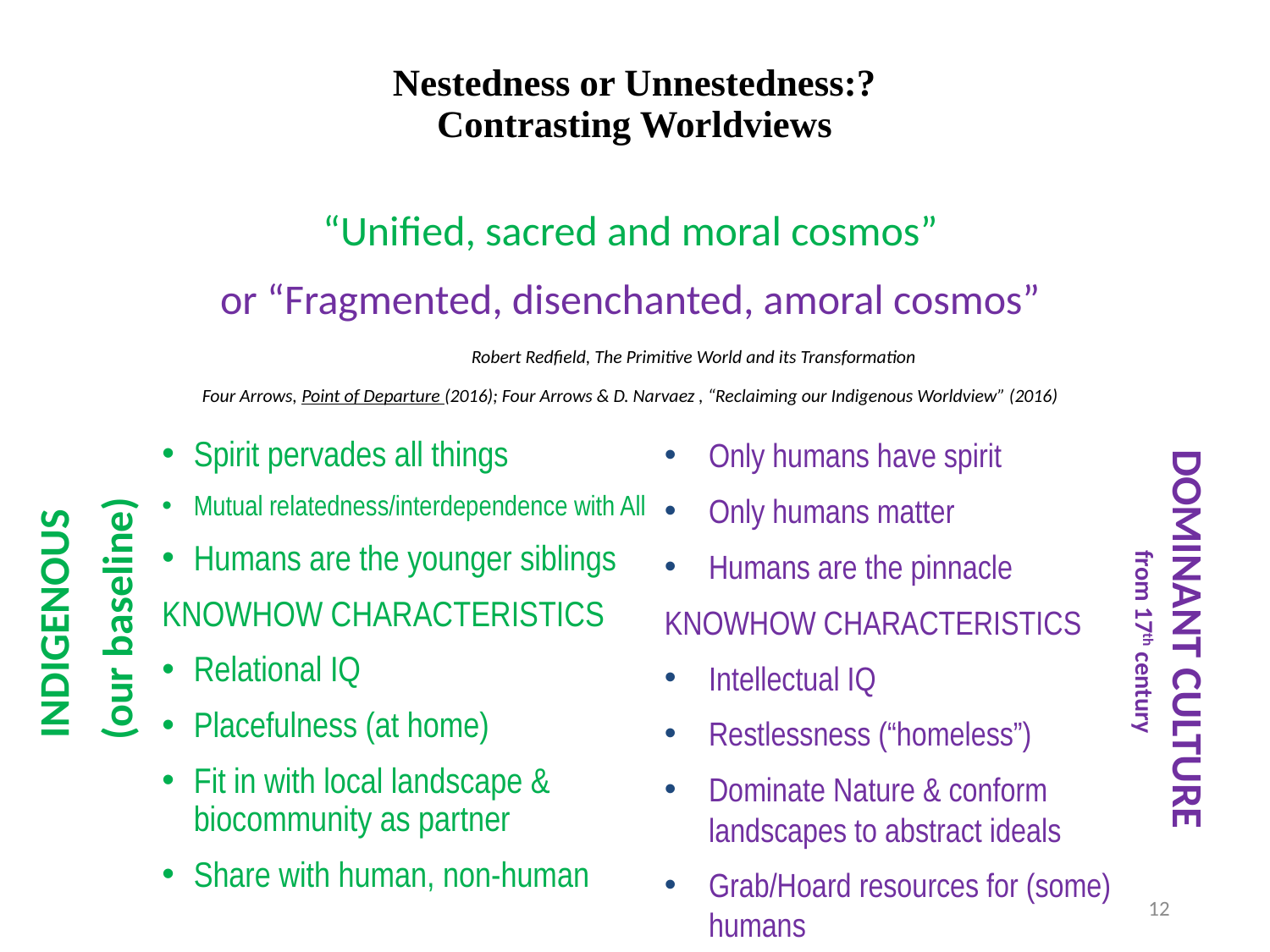

# Nestedness or Unnestedness:? Contrasting Worldviews
“Unified, sacred and moral cosmos”
or “Fragmented, disenchanted, amoral cosmos”
	Robert Redfield, The Primitive World and its Transformation
Four Arrows, Point of Departure (2016); Four Arrows & D. Narvaez , “Reclaiming our Indigenous Worldview” (2016)

Spirit pervades all things
Mutual relatedness/interdependence with All
Humans are the younger siblings
KNOWHOW CHARACTERISTICS
Relational IQ
Placefulness (at home)
Fit in with local landscape & biocommunity as partner
Share with human, non-human

Only humans have spirit
Only humans matter
Humans are the pinnacle
KNOWHOW CHARACTERISTICS
Intellectual IQ
Restlessness (“homeless”)
Dominate Nature & conform landscapes to abstract ideals
Grab/Hoard resources for (some) humans

INDIGENOUS
 (our baseline)
DOMINANT CULTURE
 from 17th century
12